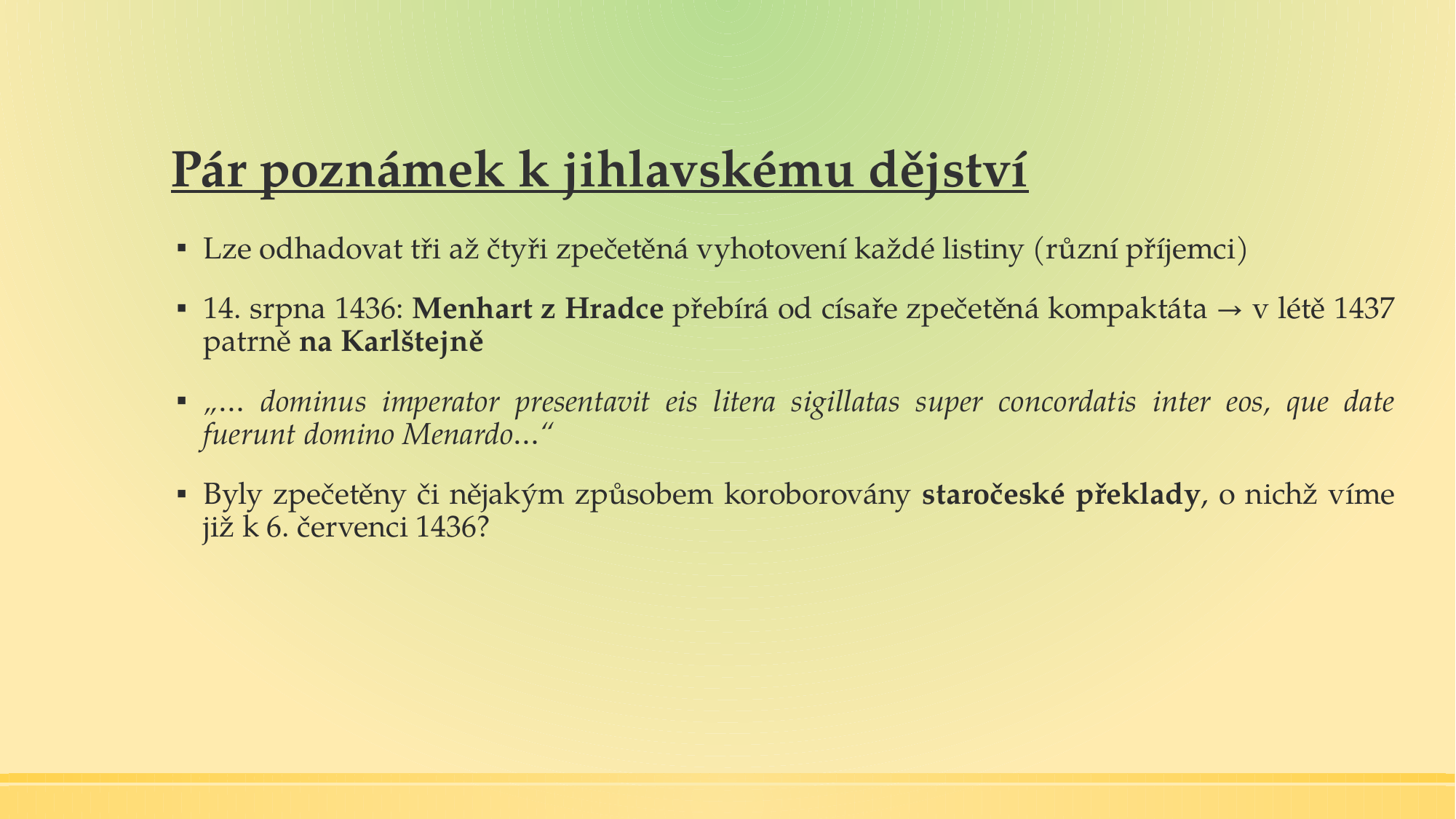

# Pár poznámek k jihlavskému dějství
Lze odhadovat tři až čtyři zpečetěná vyhotovení každé listiny (různí příjemci)
14. srpna 1436: Menhart z Hradce přebírá od císaře zpečetěná kompaktáta → v létě 1437 patrně na Karlštejně
„… dominus imperator presentavit eis litera sigillatas super concordatis inter eos, que date fuerunt domino Menardo…“
Byly zpečetěny či nějakým způsobem koroborovány staročeské překlady, o nichž víme již k 6. červenci 1436?